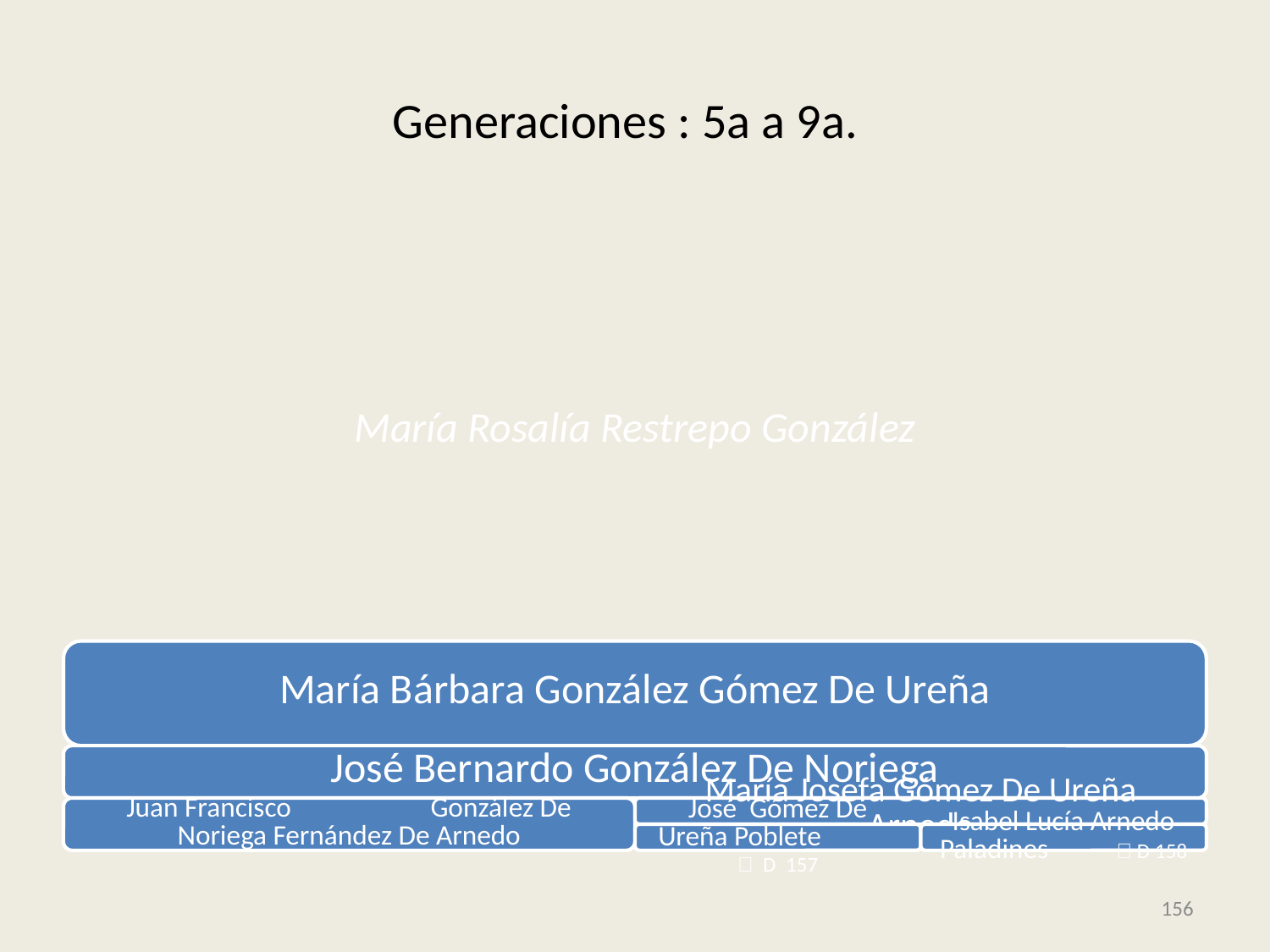

# Generaciones : 5a a 9a.
María Bárbara González Gómez De Ureña
José Bernardo González De Noriega
Juan Francisco                      González De Noriega Fernández De Arnedo
María Rosalía Restrepo González
156